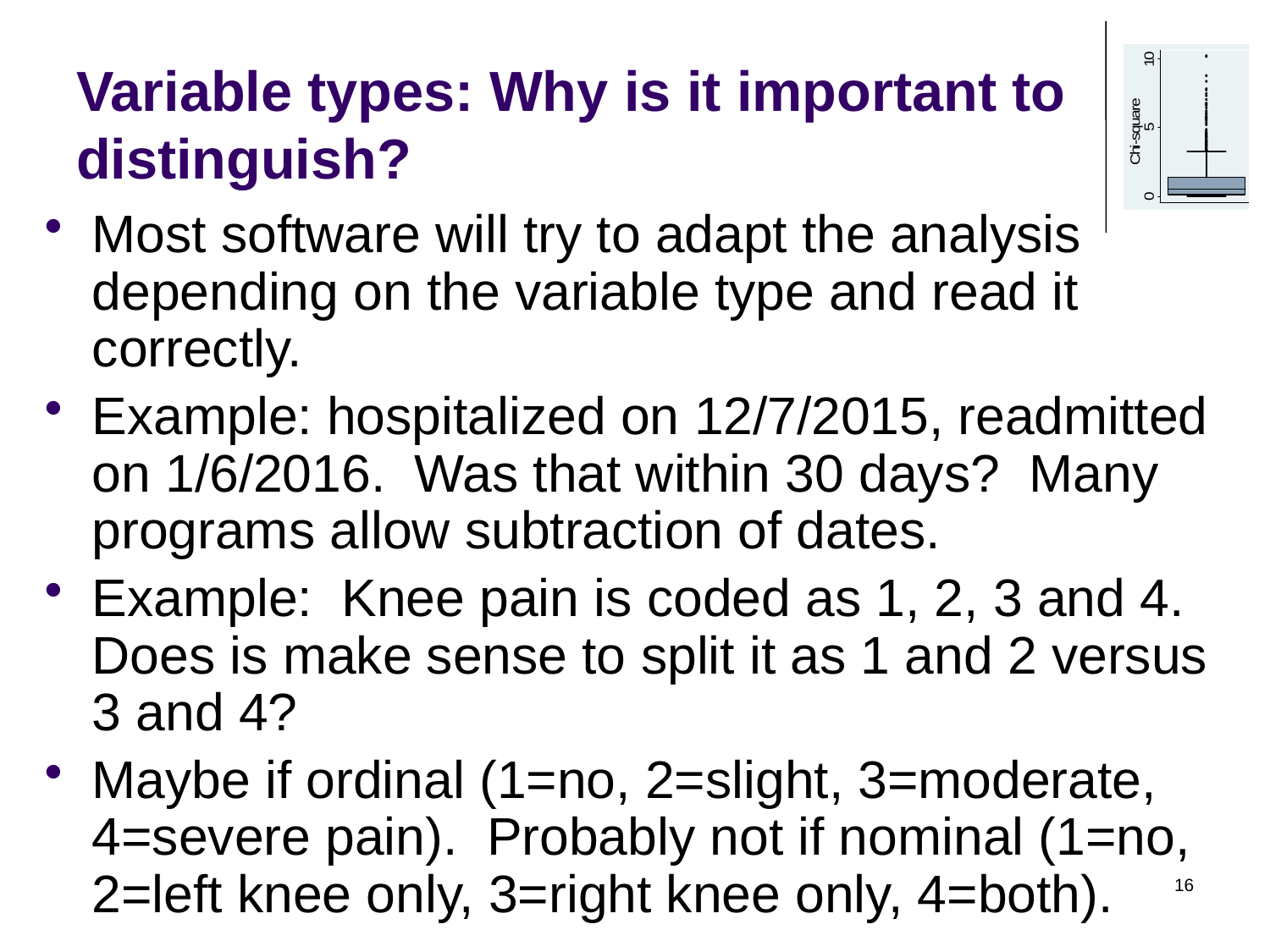

# Variable types: Why is it important to distinguish?
Most software will try to adapt the analysis depending on the variable type and read it correctly.
Example: hospitalized on 12/7/2015, readmitted on 1/6/2016.  Was that within 30 days?  Many programs allow subtraction of dates.
Example:  Knee pain is coded as 1, 2, 3 and 4.  Does is make sense to split it as 1 and 2 versus 3 and 4?
Maybe if ordinal (1=no, 2=slight, 3=moderate, 4=severe pain).  Probably not if nominal (1=no, 2=left knee only, 3=right knee only, 4=both).

16